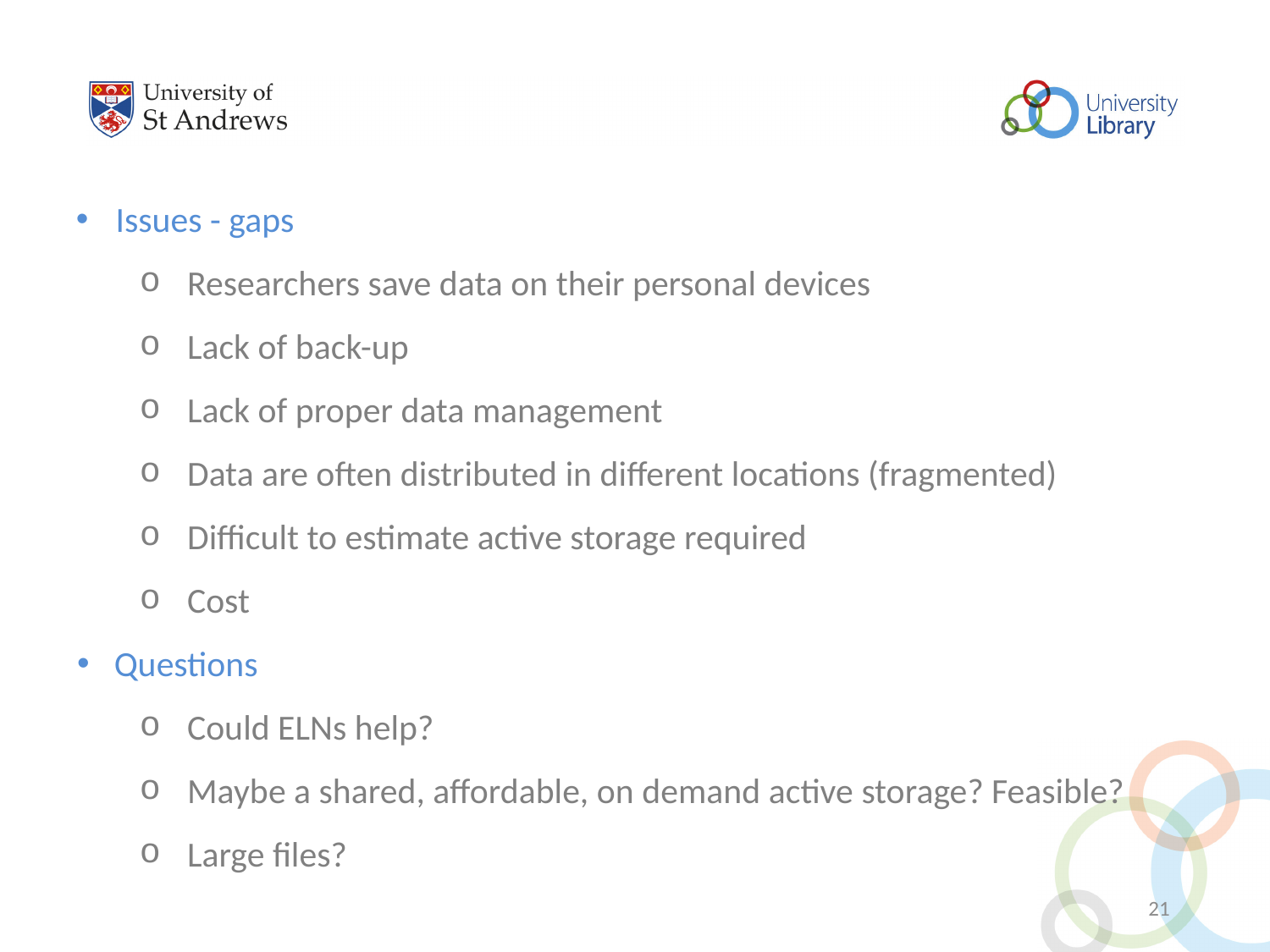

Issues - gaps
Researchers save data on their personal devices
Lack of back-up
Lack of proper data management
Data are often distributed in different locations (fragmented)
Difficult to estimate active storage required
Cost
Questions
Could ELNs help?
Maybe a shared, affordable, on demand active storage? Feasible?
Large files?
21